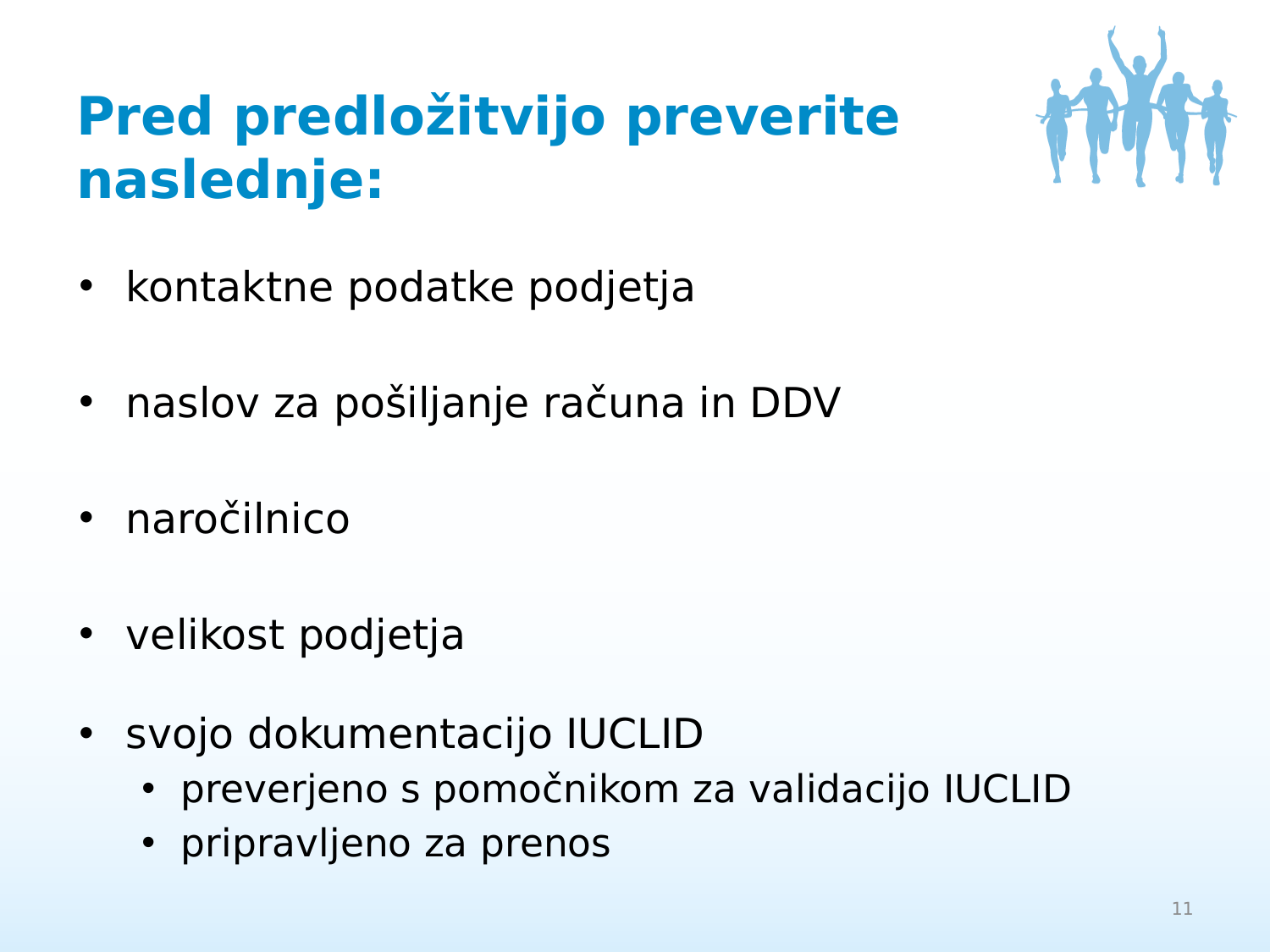

# Pred predložitvijo preverite naslednje:

kontaktne podatke podjetja

naslov za pošiljanje računa in DDV

naročilnico

velikost podjetja

svojo dokumentacijo IUCLID
preverjeno s pomočnikom za validacijo IUCLID
pripravljeno za prenos

11